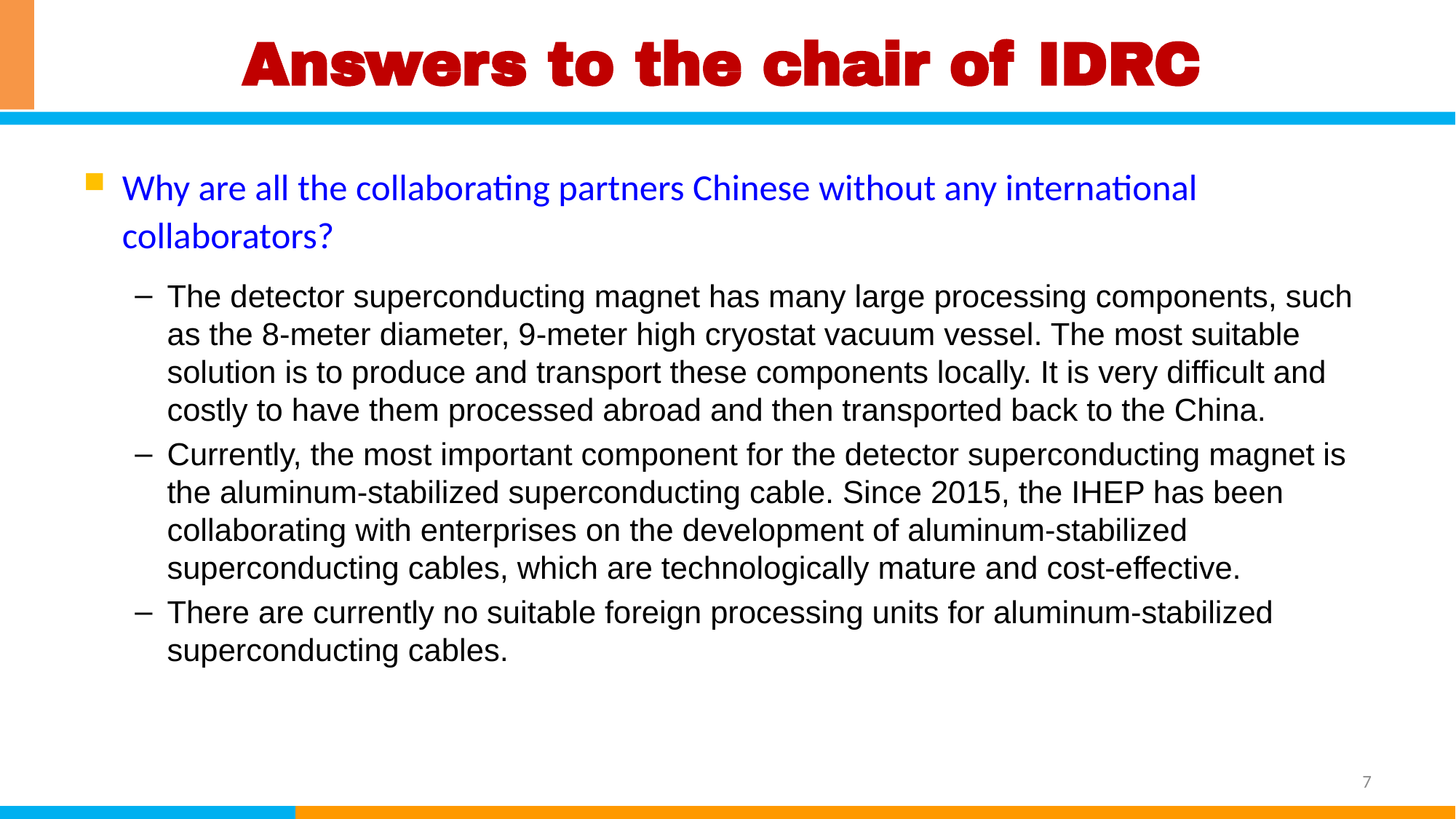

# Answers to the chair of IDRC
Why are all the collaborating partners Chinese without any international collaborators?
The detector superconducting magnet has many large processing components, such as the 8-meter diameter, 9-meter high cryostat vacuum vessel. The most suitable solution is to produce and transport these components locally. It is very difficult and costly to have them processed abroad and then transported back to the China.
Currently, the most important component for the detector superconducting magnet is the aluminum-stabilized superconducting cable. Since 2015, the IHEP has been collaborating with enterprises on the development of aluminum-stabilized superconducting cables, which are technologically mature and cost-effective.
There are currently no suitable foreign processing units for aluminum-stabilized superconducting cables.

7